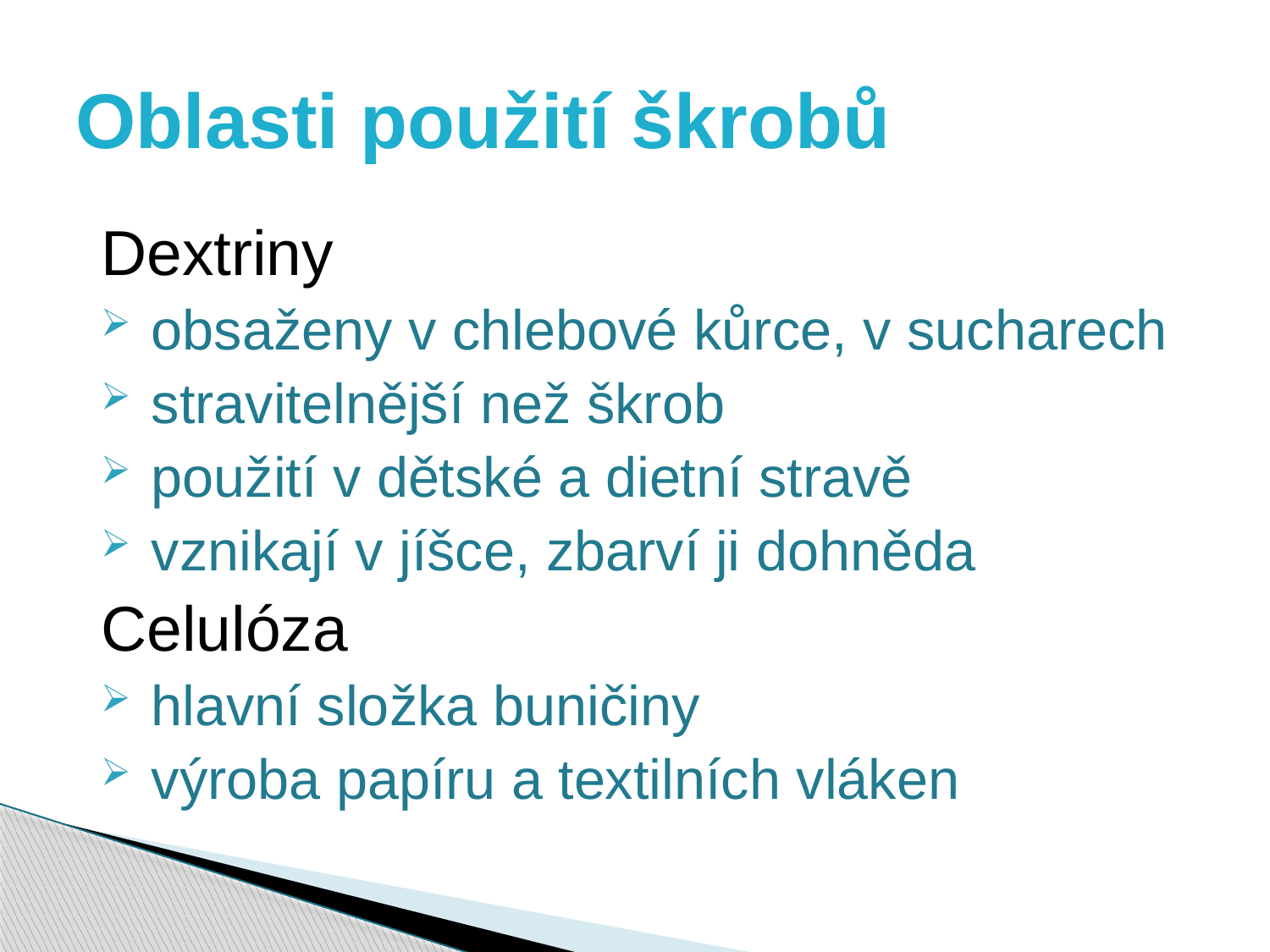

# Oblasti použití škrobů
Dextriny
obsaženy v chlebové kůrce, v sucharech
stravitelnější než škrob
použití v dětské a dietní stravě
vznikají v jíšce, zbarví ji dohněda
Celulóza
hlavní složka buničiny
výroba papíru a textilních vláken